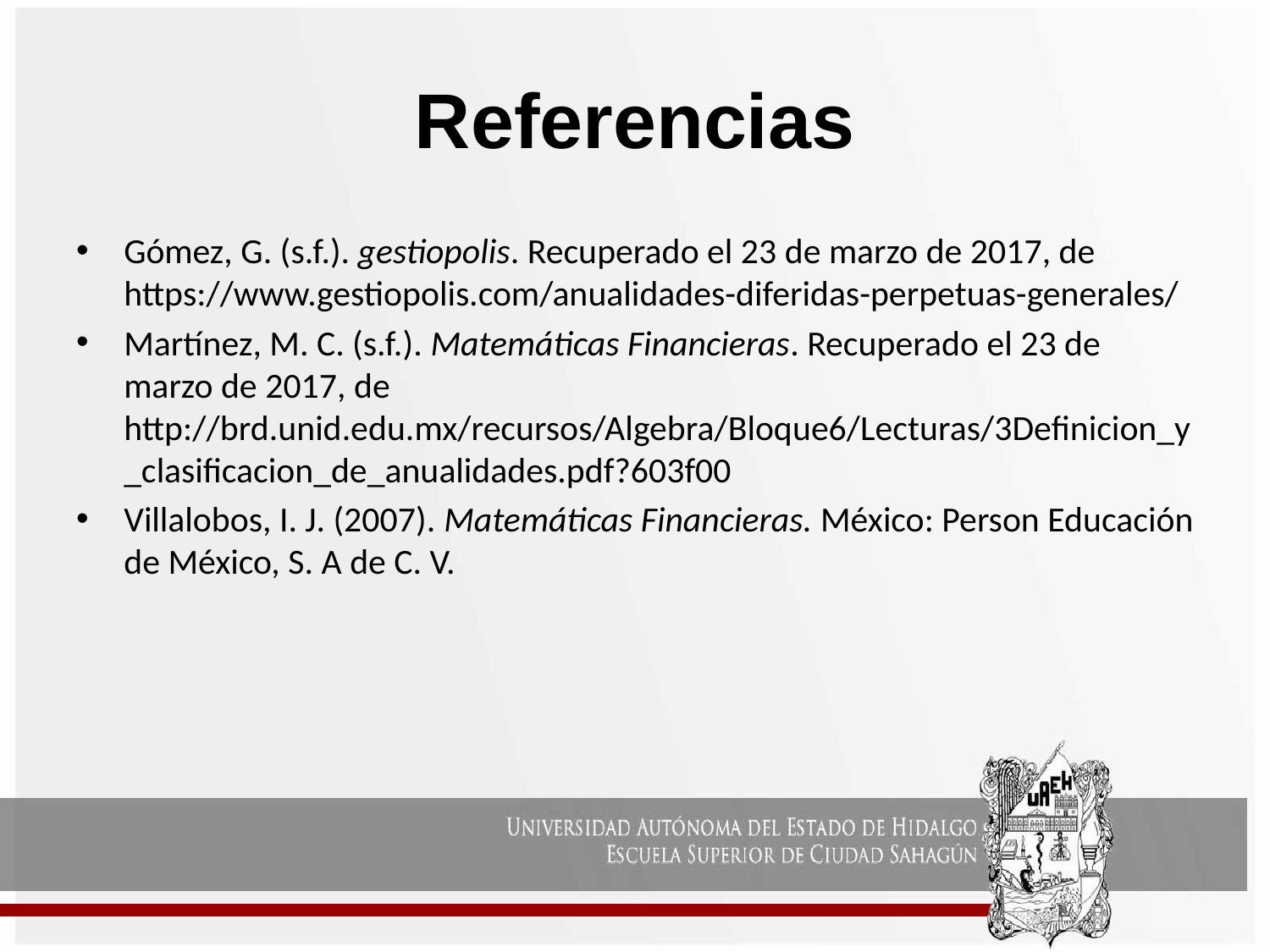

# Referencias
Gómez, G. (s.f.). gestiopolis. Recuperado el 23 de marzo de 2017, de https://www.gestiopolis.com/anualidades-diferidas-perpetuas-generales/
Martínez, M. C. (s.f.). Matemáticas Financieras. Recuperado el 23 de marzo de 2017, de http://brd.unid.edu.mx/recursos/Algebra/Bloque6/Lecturas/3Definicion_y_clasificacion_de_anualidades.pdf?603f00
Villalobos, I. J. (2007). Matemáticas Financieras. México: Person Educación de México, S. A de C. V.